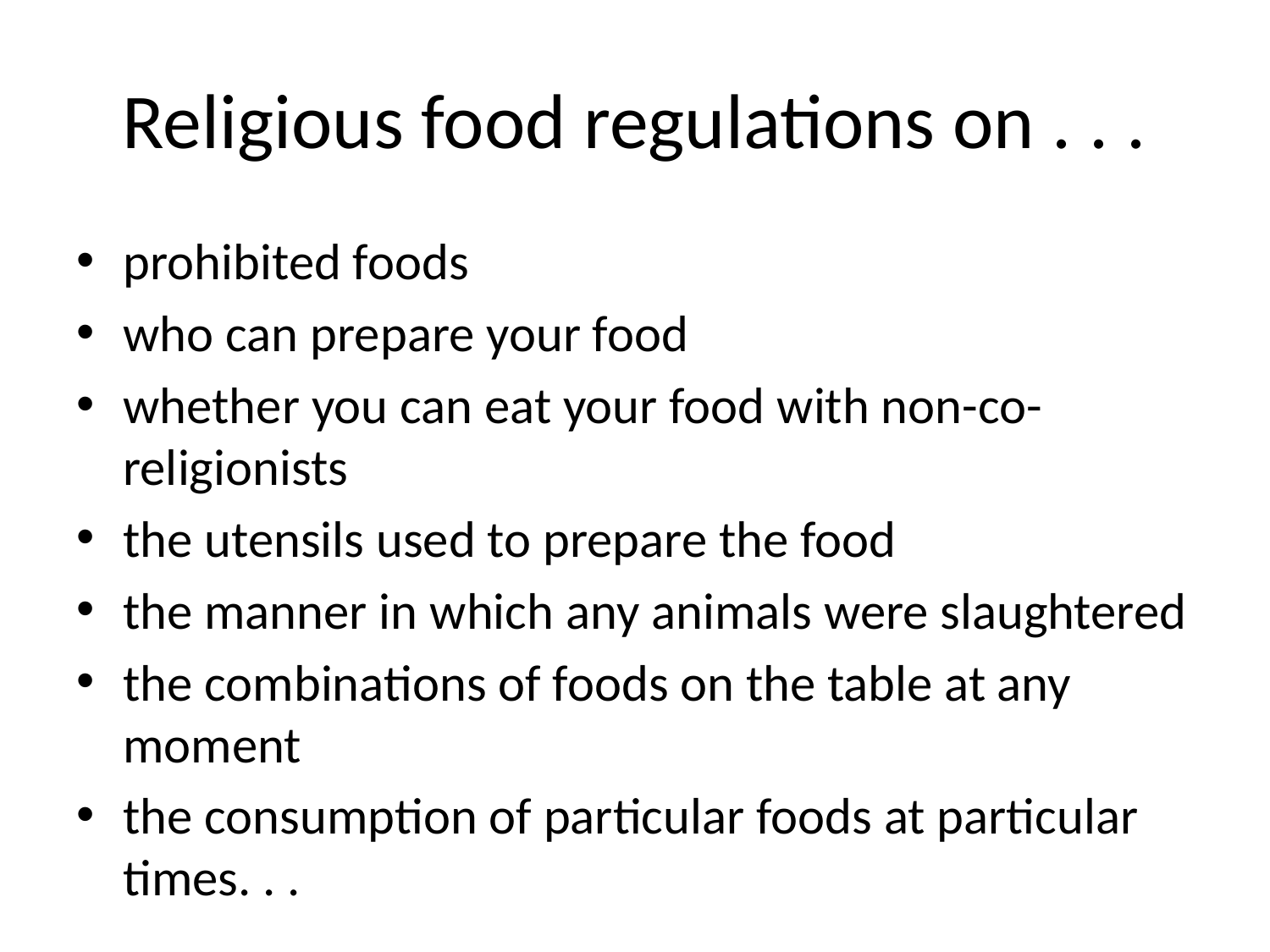

# Religious food regulations on . . .
prohibited foods
who can prepare your food
whether you can eat your food with non-co-religionists
the utensils used to prepare the food
the manner in which any animals were slaughtered
the combinations of foods on the table at any moment
the consumption of particular foods at particular times. . .